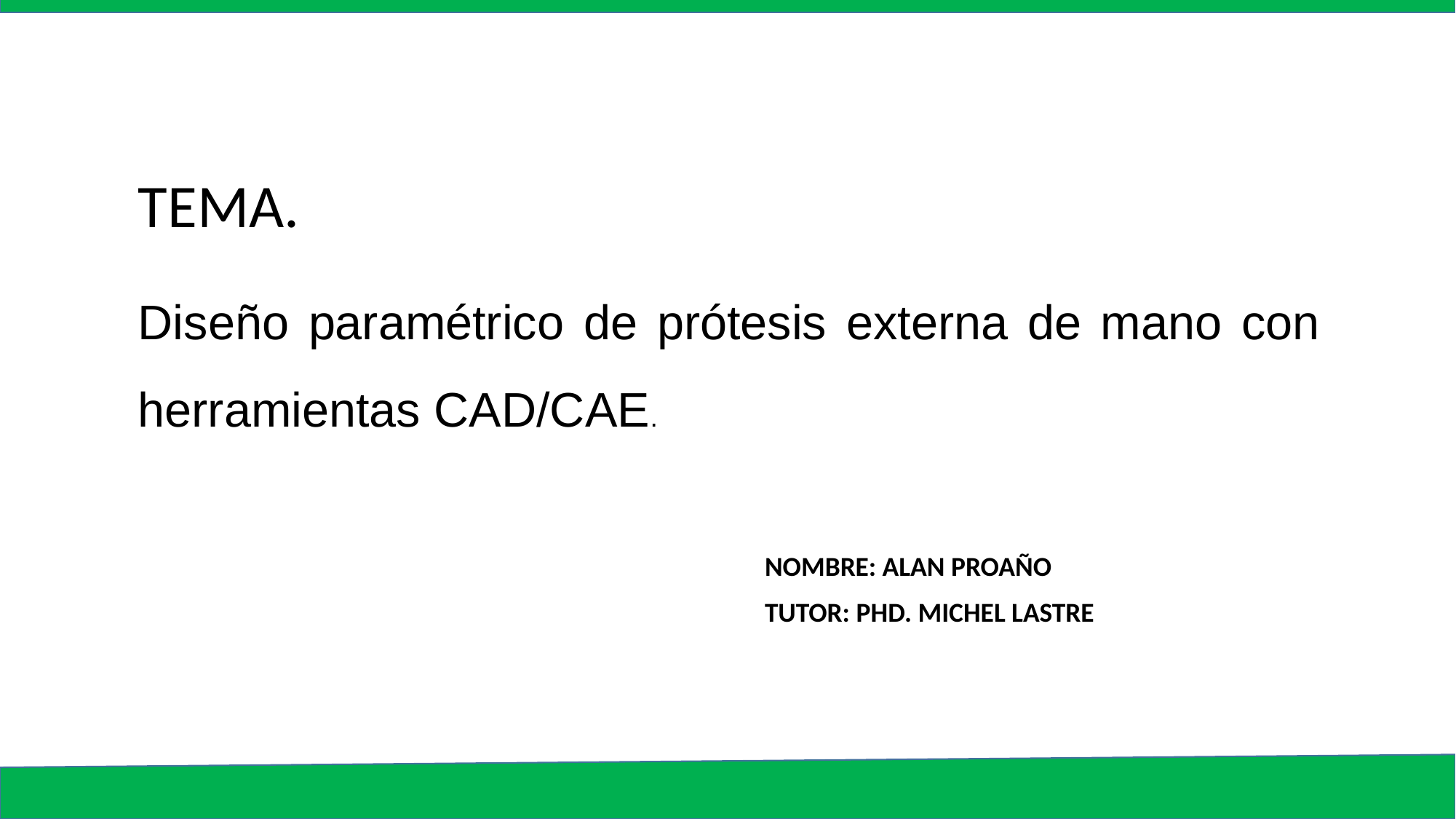

+
3k5`+ç
TEMA.
Diseño paramétrico de prótesis externa de mano con herramientas CAD/CAE.
NOMBRE: ALAN PROAÑO
TUTOR: PHD. MICHEL LASTRE